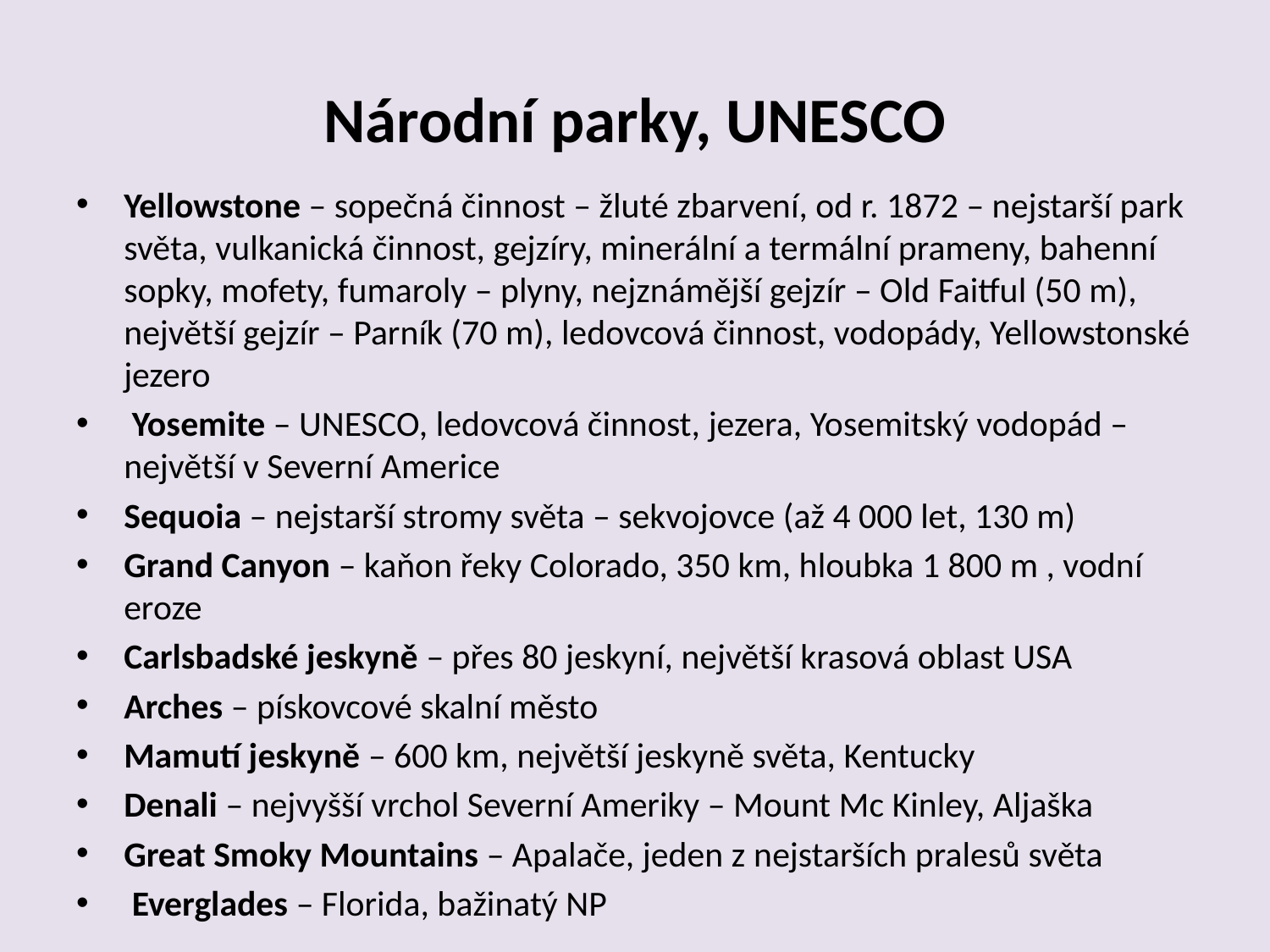

# Národní parky, UNESCO
Yellowstone – sopečná činnost – žluté zbarvení, od r. 1872 – nejstarší park světa, vulkanická činnost, gejzíry, minerální a termální prameny, bahenní sopky, mofety, fumaroly – plyny, nejznámější gejzír – Old Faitful (50 m), největší gejzír – Parník (70 m), ledovcová činnost, vodopády, Yellowstonské jezero
 Yosemite – UNESCO, ledovcová činnost, jezera, Yosemitský vodopád – největší v Severní Americe
Sequoia – nejstarší stromy světa – sekvojovce (až 4 000 let, 130 m)
Grand Canyon – kaňon řeky Colorado, 350 km, hloubka 1 800 m , vodní eroze
Carlsbadské jeskyně – přes 80 jeskyní, největší krasová oblast USA
Arches – pískovcové skalní město
Mamutí jeskyně – 600 km, největší jeskyně světa, Kentucky
Denali – nejvyšší vrchol Severní Ameriky – Mount Mc Kinley, Aljaška
Great Smoky Mountains – Apalače, jeden z nejstarších pralesů světa
 Everglades – Florida, bažinatý NP